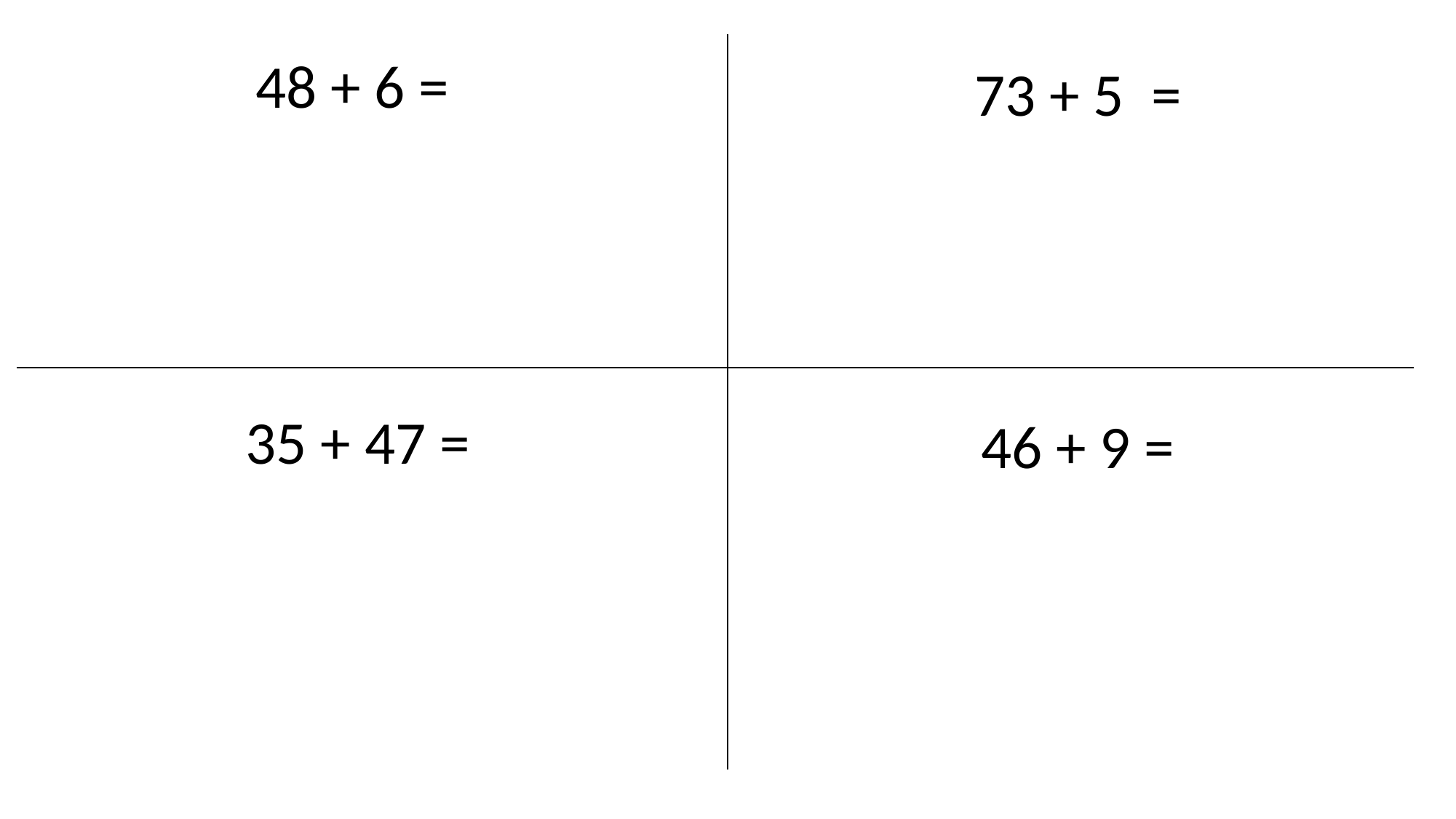

48 + 6 =
73 + 5  =
35 + 47 =
46 + 9 =